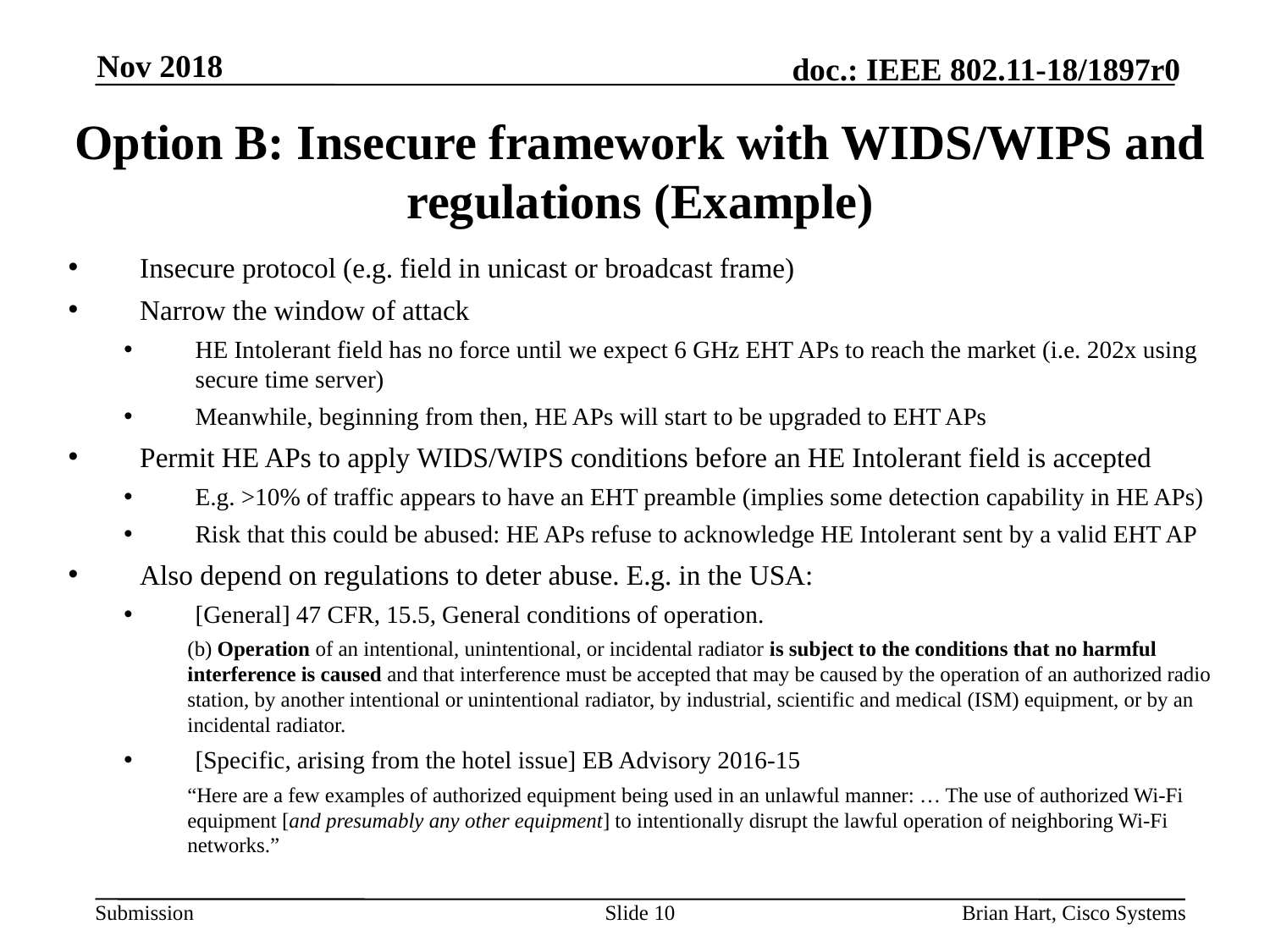

Nov 2018
# Option B: Insecure framework with WIDS/WIPS and regulations (Example)
Insecure protocol (e.g. field in unicast or broadcast frame)
Narrow the window of attack
HE Intolerant field has no force until we expect 6 GHz EHT APs to reach the market (i.e. 202x using secure time server)
Meanwhile, beginning from then, HE APs will start to be upgraded to EHT APs
Permit HE APs to apply WIDS/WIPS conditions before an HE Intolerant field is accepted
E.g. >10% of traffic appears to have an EHT preamble (implies some detection capability in HE APs)
Risk that this could be abused: HE APs refuse to acknowledge HE Intolerant sent by a valid EHT AP
Also depend on regulations to deter abuse. E.g. in the USA:
[General] 47 CFR, 15.5, General conditions of operation.
(b) Operation of an intentional, unintentional, or incidental radiator is subject to the conditions that no harmful interference is caused and that interference must be accepted that may be caused by the operation of an authorized radio station, by another intentional or unintentional radiator, by industrial, scientific and medical (ISM) equipment, or by an incidental radiator.
[Specific, arising from the hotel issue] EB Advisory 2016-15
“Here are a few examples of authorized equipment being used in an unlawful manner: … The use of authorized Wi-Fi equipment [and presumably any other equipment] to intentionally disrupt the lawful operation of neighboring Wi-Fi networks.”

Slide 10
Brian Hart, Cisco Systems